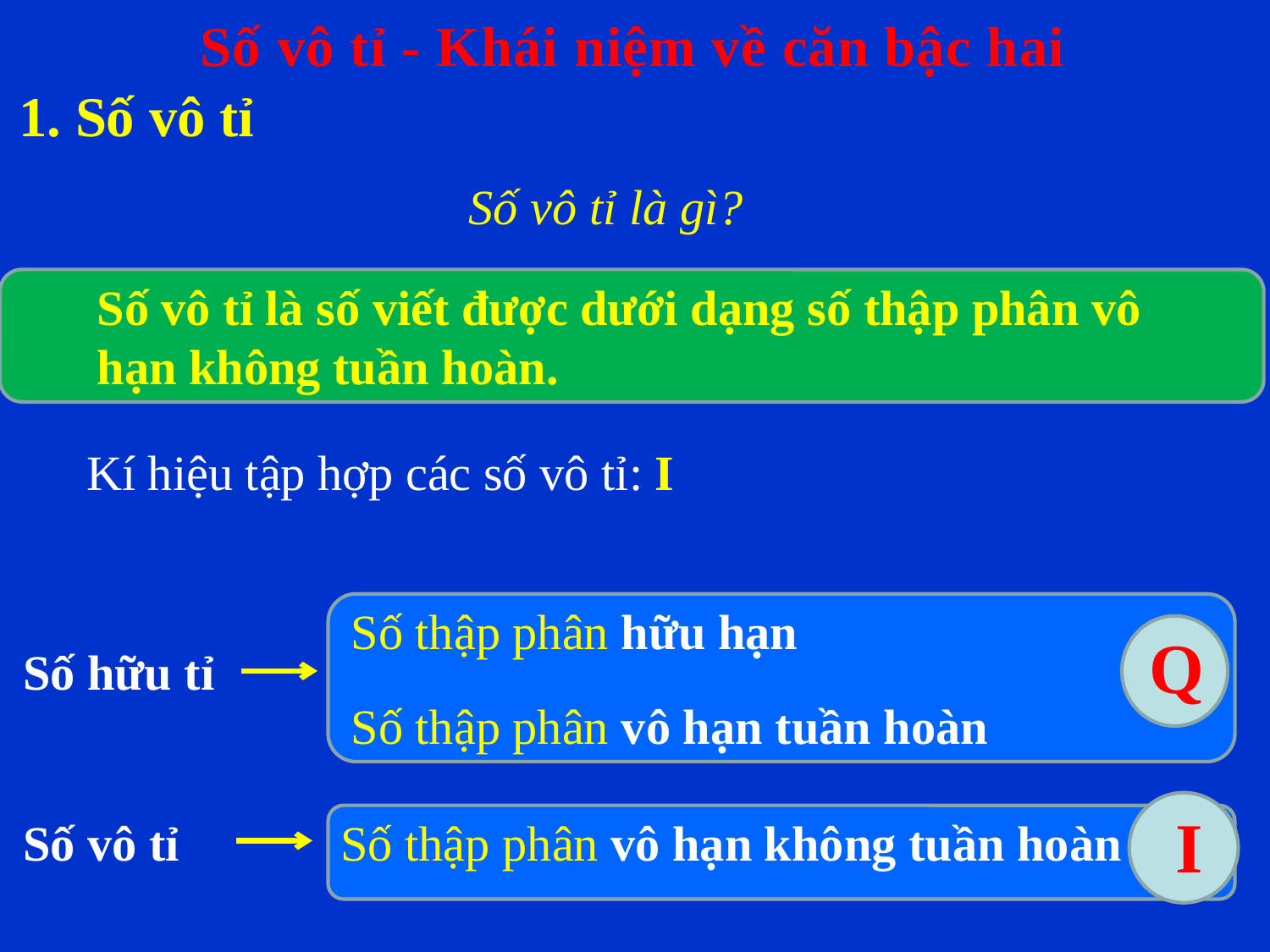

Số vô tỉ - Khái niệm về căn bậc hai
1. Số vô tỉ
Số vô tỉ là gì?

Số vô tỉ là số viết được dưới dạng số thập phân vô hạn không tuần hoàn.
Kí hiệu tập hợp các số vô tỉ: I

Số thập phân hữu hạn

Q
Số hữu tỉ
Số thập phân vô hạn tuần hoàn

I
Số vô tỉ

Số thập phân vô hạn không tuần hoàn